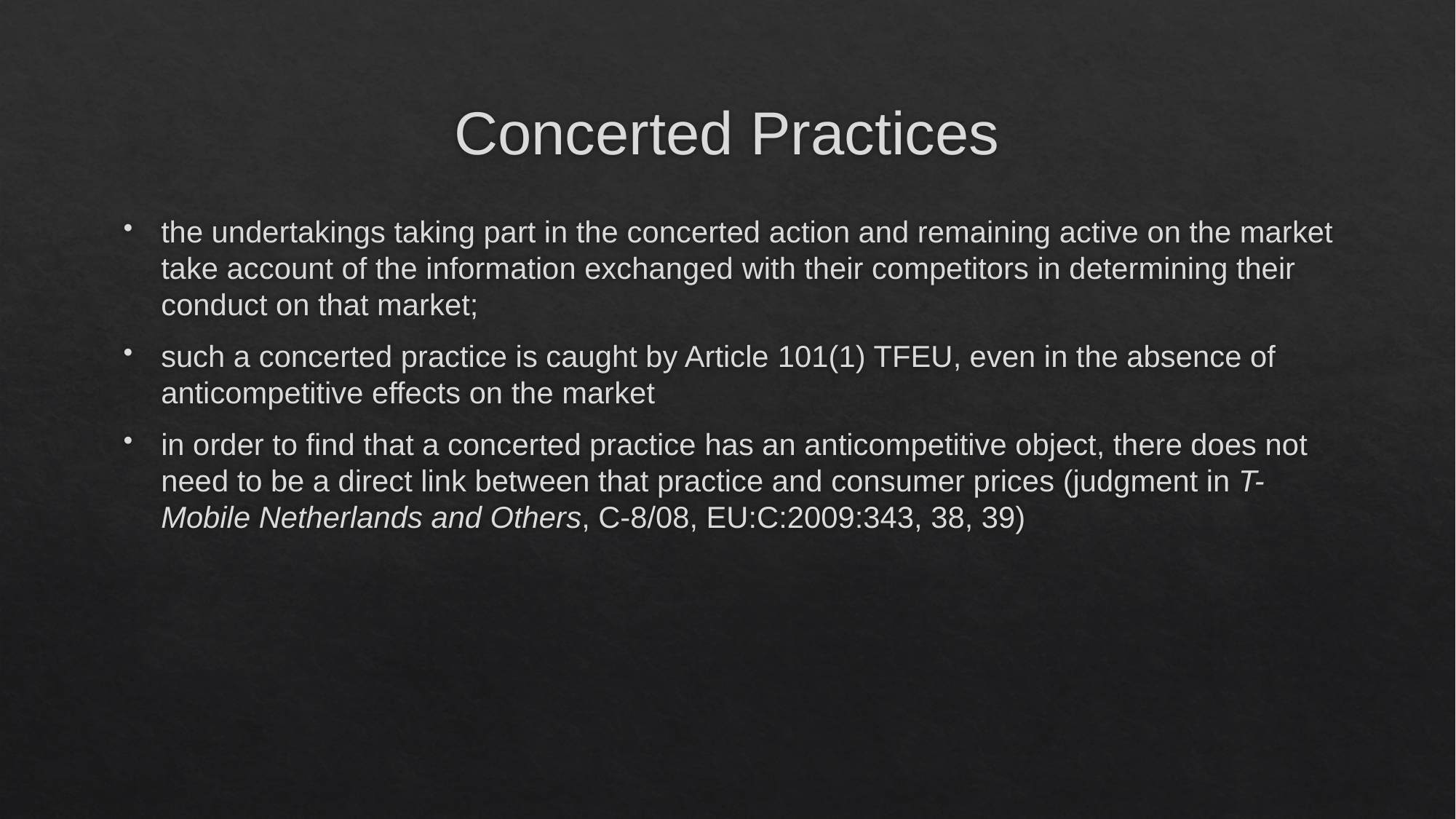

# Concerted Practices
the undertakings taking part in the concerted action and remaining active on the market take account of the information exchanged with their competitors in determining their conduct on that market;
such a concerted practice is caught by Article 101(1) TFEU, even in the absence of anticompetitive effects on the market
in order to find that a concerted practice has an anticompetitive object, there does not need to be a direct link between that practice and consumer prices (judgment in T-Mobile Netherlands and Others, C‑8/08, EU:C:2009:343, 38, 39)